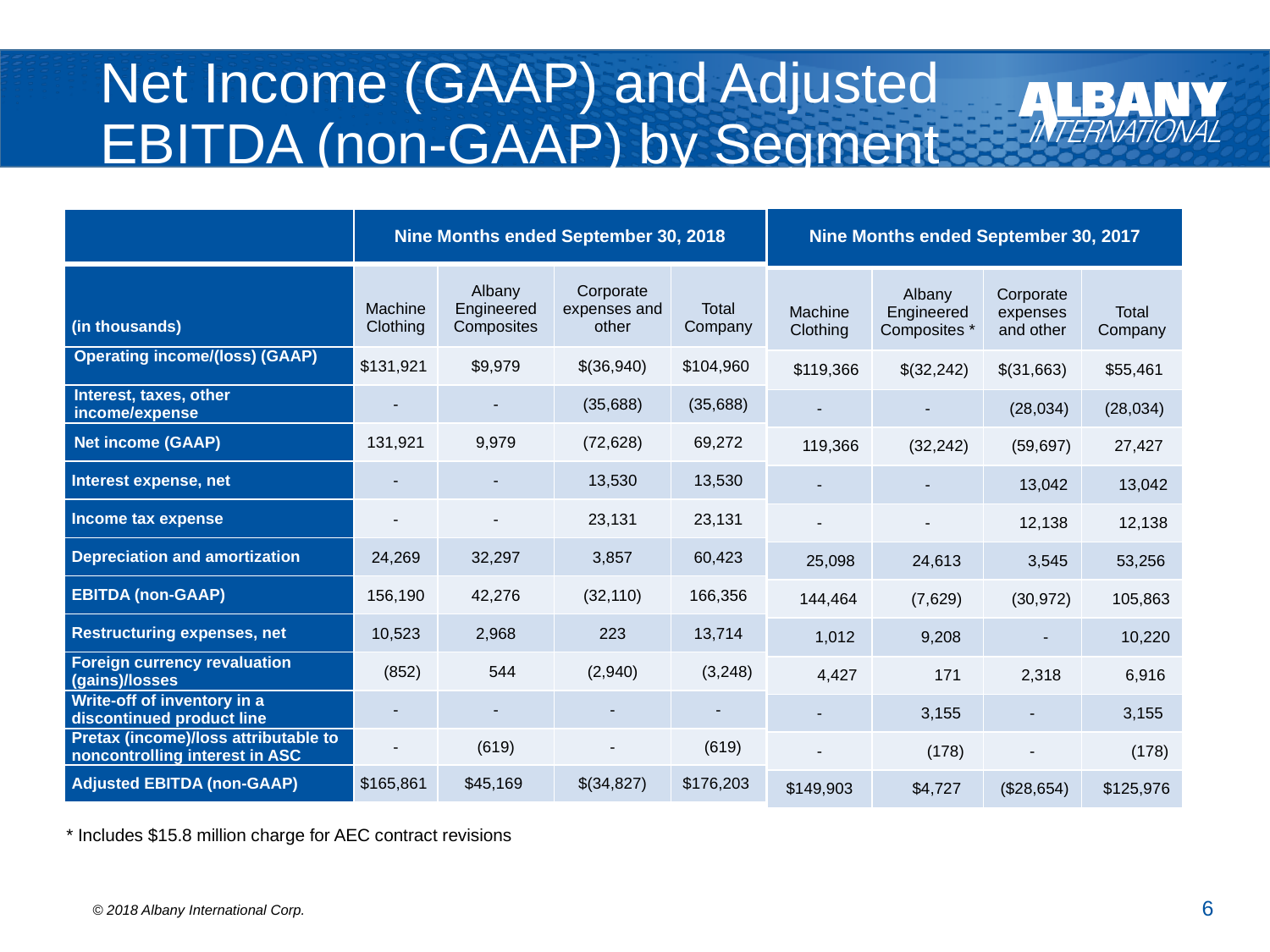

# Net Income (GAAP) and Adjusted EBITDA (non-GAAP) by Segment
| Nine Months ended September 30, 2017 |  |  |  |
| --- | --- | --- | --- |
| Machine Clothing | Albany Engineered Composites \* | Corporate expenses and other | Total Company |
| $119,366 | $(32,242) | $(31,663) | $55,461 |
| - | - | (28,034) | (28,034) |
| 119,366 | (32,242) | (59,697) | 27,427 |
| - | - | 13,042 | 13,042 |
| - | - | 12,138 | 12,138 |
| 25,098 | 24,613 | 3,545 | 53,256 |
| 144,464 | (7,629) | (30,972) | 105,863 |
| 1,012 | 9,208 | - | 10,220 |
| 4,427 | 171 | 2,318 | 6,916 |
| - | 3,155 | - | 3,155 |
| - | (178) | - | (178) |
| $149,903 | $4,727 | ($28,654) | $125,976 |
|  | Nine Months ended September 30, 2018 |  |  |  |
| --- | --- | --- | --- | --- |
| (in thousands) | Machine Clothing | Albany Engineered Composites | Corporate expenses and other | Total Company |
| Operating income/(loss) (GAAP) | $131,921 | $9,979 | $(36,940) | $104,960 |
| Interest, taxes, other income/expense | - | - | (35,688) | (35,688) |
| Net income (GAAP) | 131,921 | 9,979 | (72,628) | 69,272 |
| Interest expense, net | - | - | 13,530 | 13,530 |
| Income tax expense | - | - | 23,131 | 23,131 |
| Depreciation and amortization | 24,269 | 32,297 | 3,857 | 60,423 |
| EBITDA (non-GAAP) | 156,190 | 42,276 | (32,110) | 166,356 |
| Restructuring expenses, net | 10,523 | 2,968 | 223 | 13,714 |
| Foreign currency revaluation (gains)/losses | (852) | 544 | (2,940) | (3,248) |
| Write-off of inventory in a discontinued product line | - | - | - | - |
| Pretax (income)/loss attributable to noncontrolling interest in ASC | - | (619) | - | (619) |
| Adjusted EBITDA (non-GAAP) | $165,861 | $45,169 | $(34,827) | $176,203 |
* Includes $15.8 million charge for AEC contract revisions
6